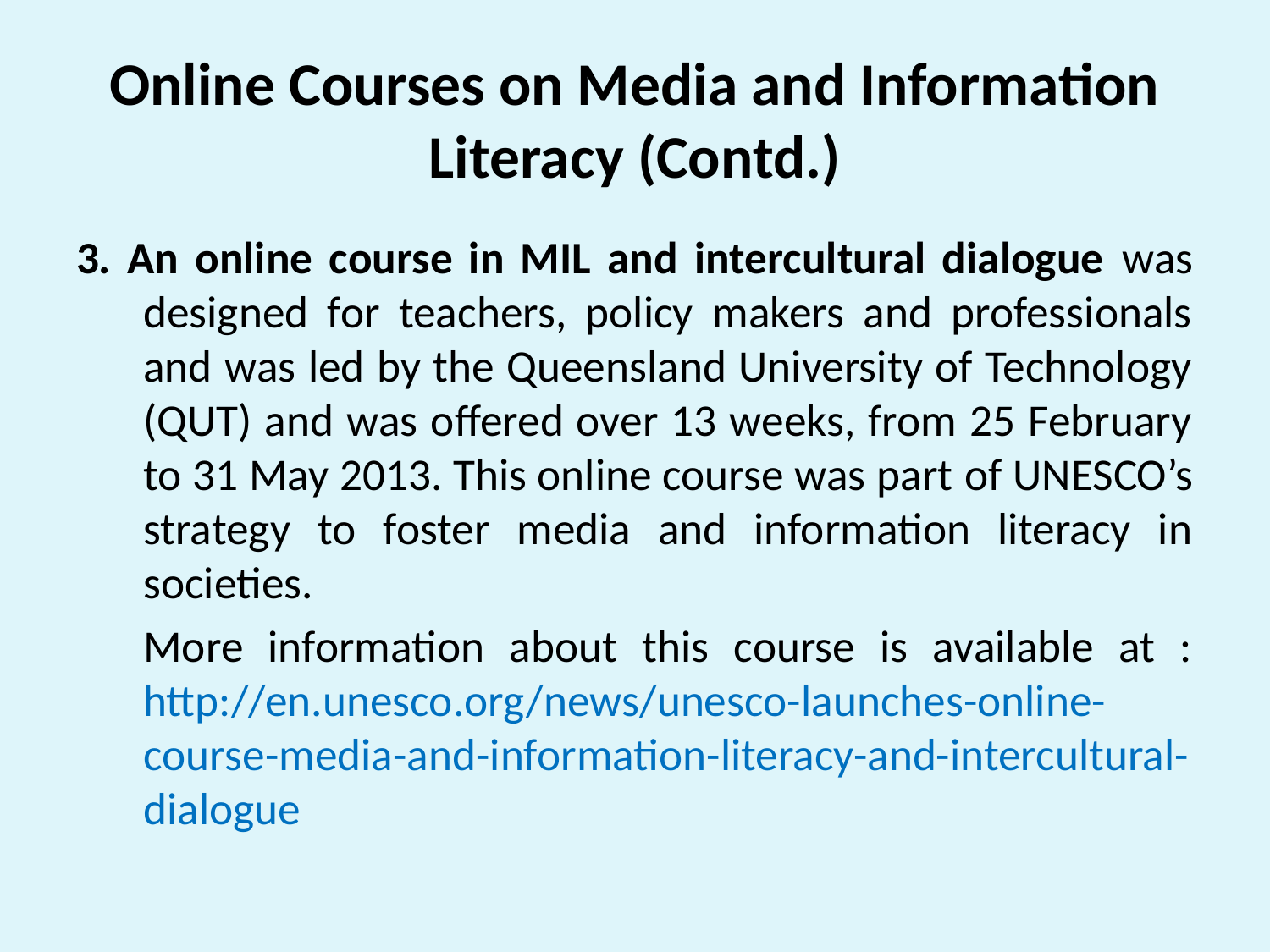

# Online Courses on Media and Information Literacy (Contd.)
3. An online course in MIL and intercultural dialogue was designed for teachers, policy makers and professionals and was led by the Queensland University of Technology (QUT) and was offered over 13 weeks, from 25 February to 31 May 2013. This online course was part of UNESCO’s strategy to foster media and information literacy in societies.
	More information about this course is available at : http://en.unesco.org/news/unesco-launches-online-course-media-and-information-literacy-and-intercultural-dialogue